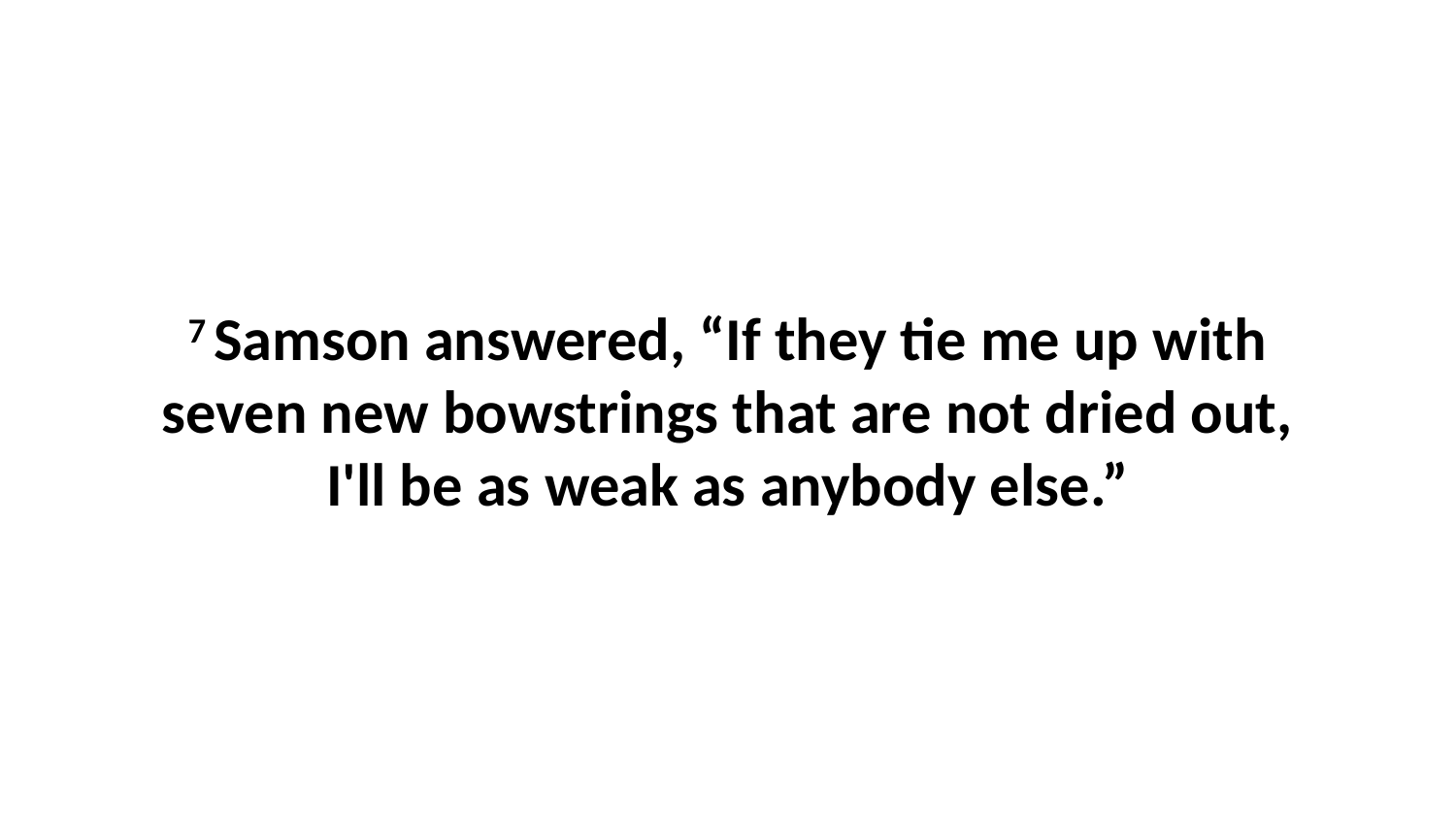

7 Samson answered, “If they tie me up with seven new bowstrings that are not dried out, I'll be as weak as anybody else.”